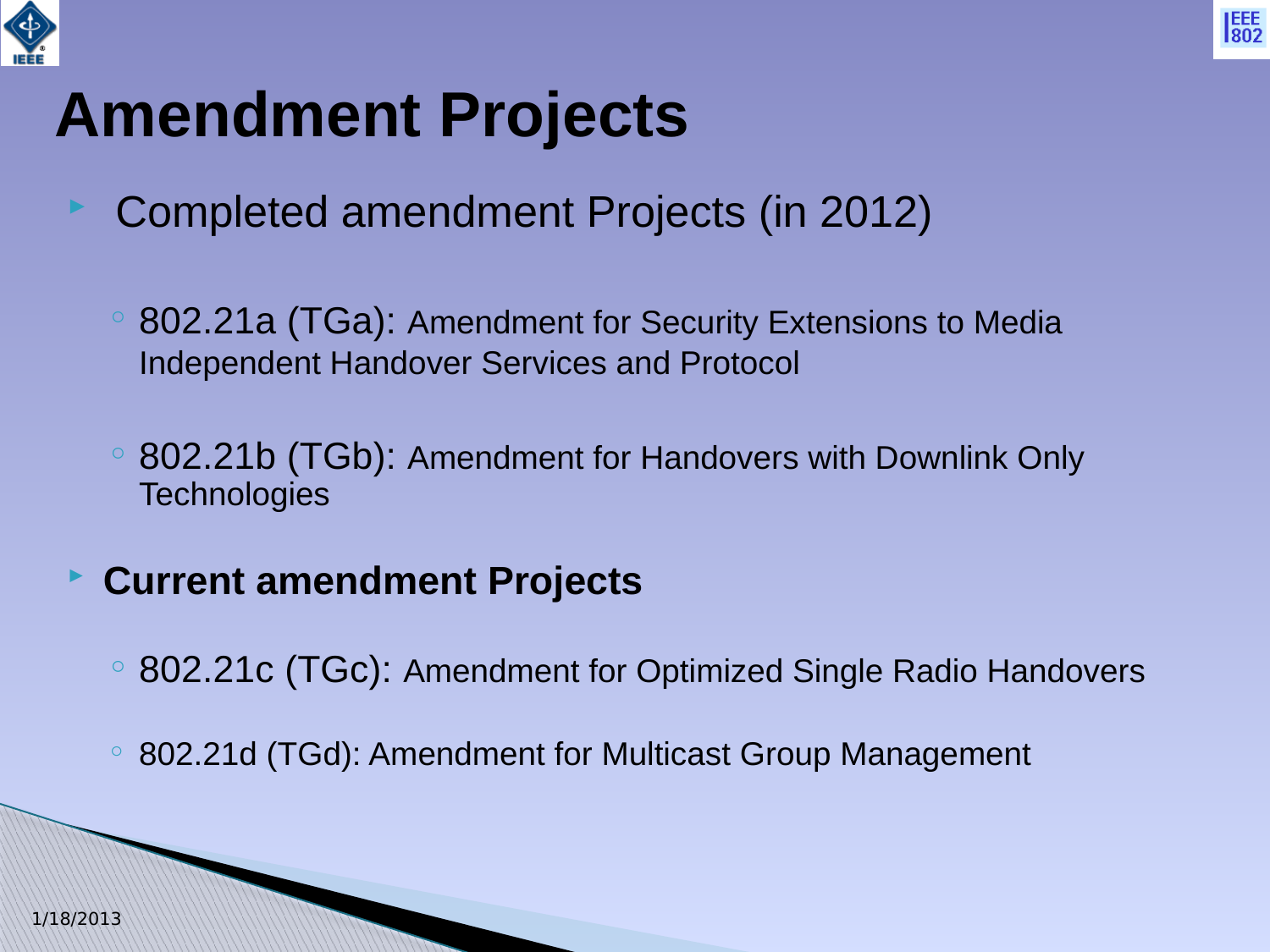

# Amendment Projects
 Completed amendment Projects (in 2012)

802.21a (TGa): Amendment for Security Extensions to Media Independent Handover Services and Protocol

802.21b (TGb): Amendment for Handovers with Downlink Only Technologies

Current amendment Projects

802.21c (TGc): Amendment for Optimized Single Radio Handovers

802.21d (TGd): Amendment for Multicast Group Management

1/18/2013